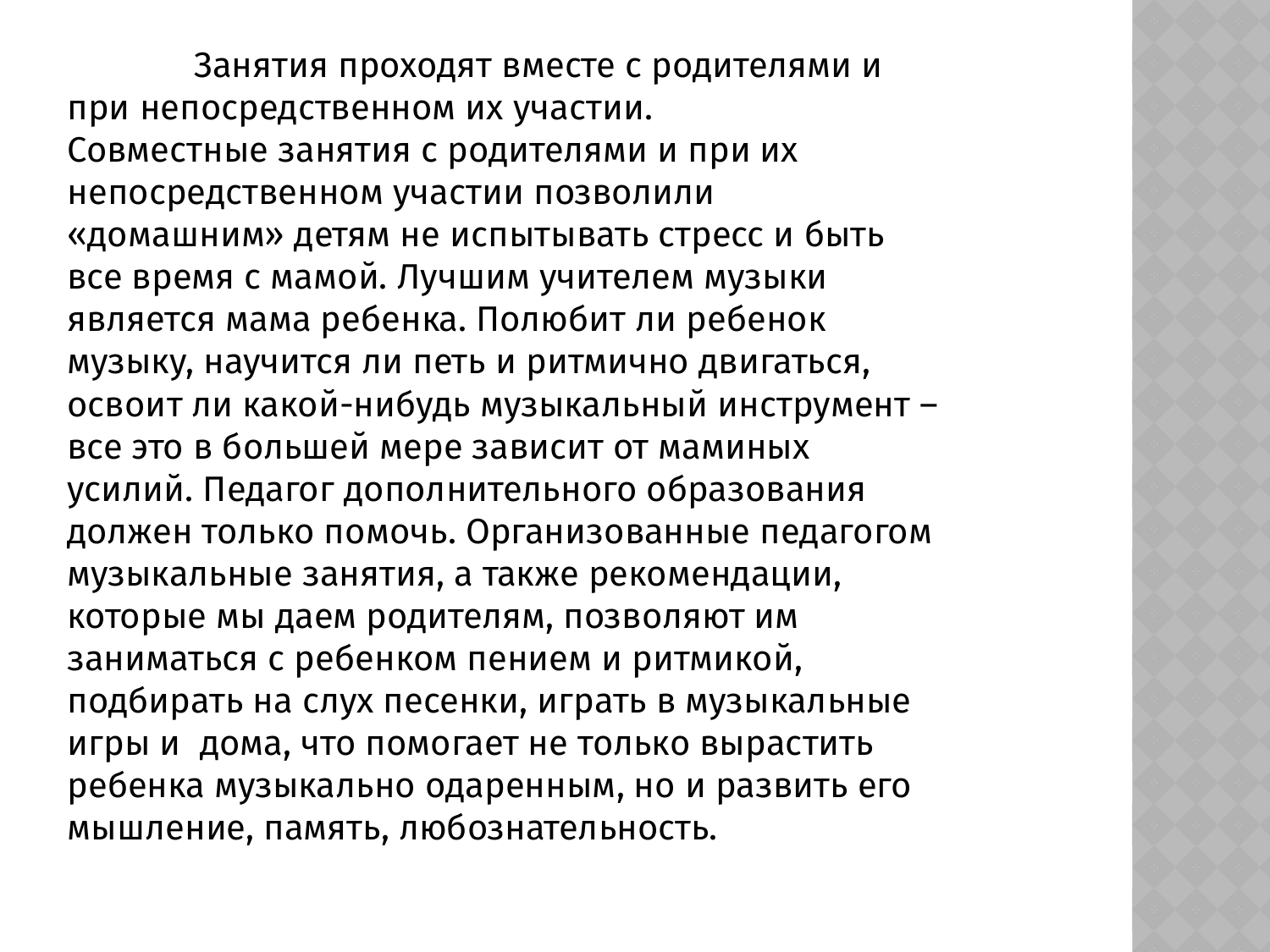

Занятия проходят вместе с родителями и при непосредственном их участии.
Совместные занятия с родителями и при их непосредственном участии позволили «домашним» детям не испытывать стресс и быть все время с мамой. Лучшим учителем музыки является мама ребенка. Полюбит ли ребенок музыку, научится ли петь и ритмично двигаться, освоит ли какой-нибудь музыкальный инструмент – все это в большей мере зависит от маминых усилий. Педагог дополнительного образования должен только помочь. Организованные педагогом музыкальные занятия, а также рекомендации, которые мы даем родителям, позволяют им заниматься с ребенком пением и ритмикой, подбирать на слух песенки, играть в музыкальные игры и  дома, что помогает не только вырастить ребенка музыкально одаренным, но и развить его мышление, память, любознательность.